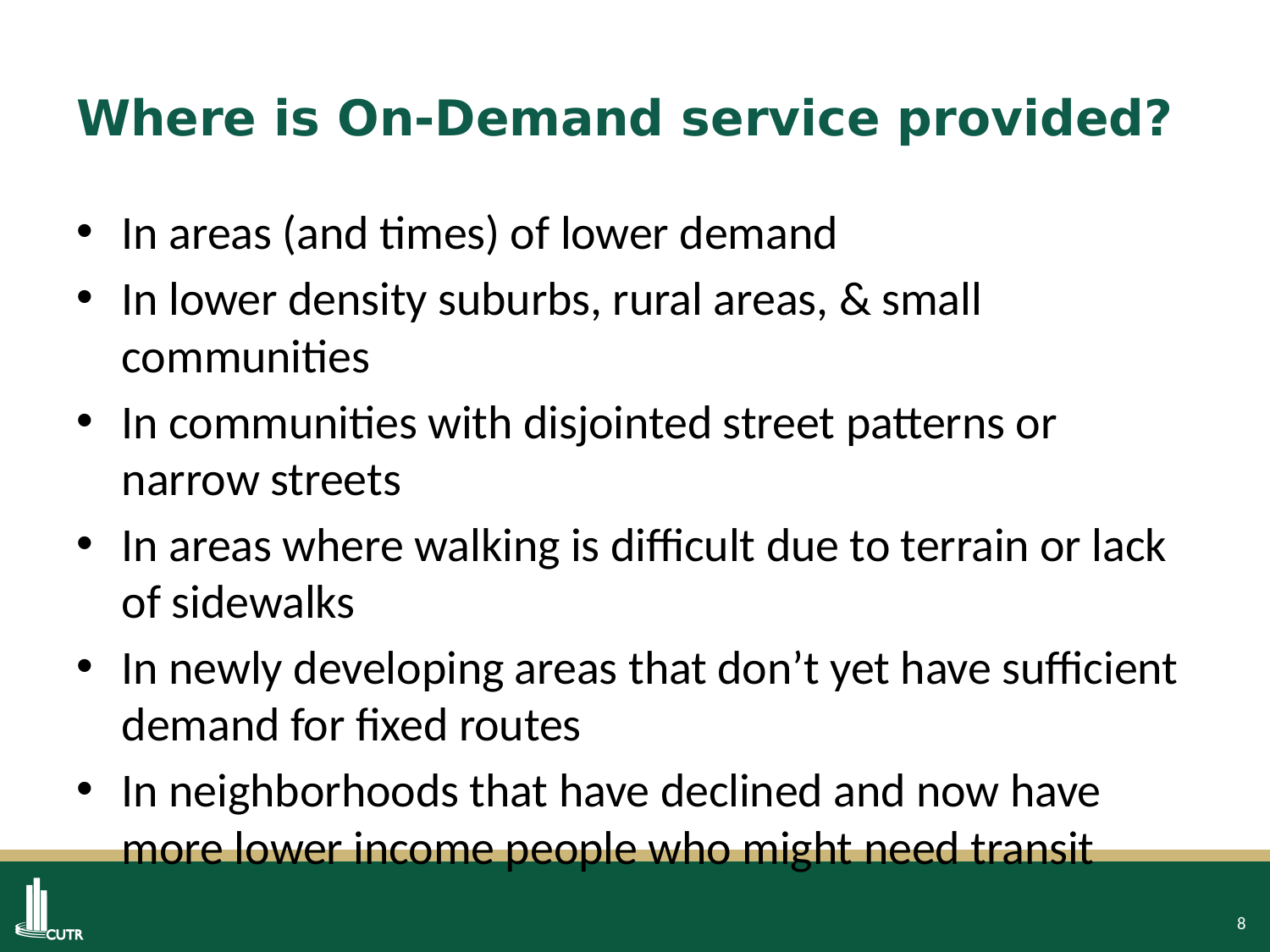

# Where is On-Demand service provided?
In areas (and times) of lower demand
In lower density suburbs, rural areas, & small communities
In communities with disjointed street patterns or narrow streets
In areas where walking is difficult due to terrain or lack of sidewalks
In newly developing areas that don’t yet have sufficient demand for fixed routes
In neighborhoods that have declined and now have more lower income people who might need transit